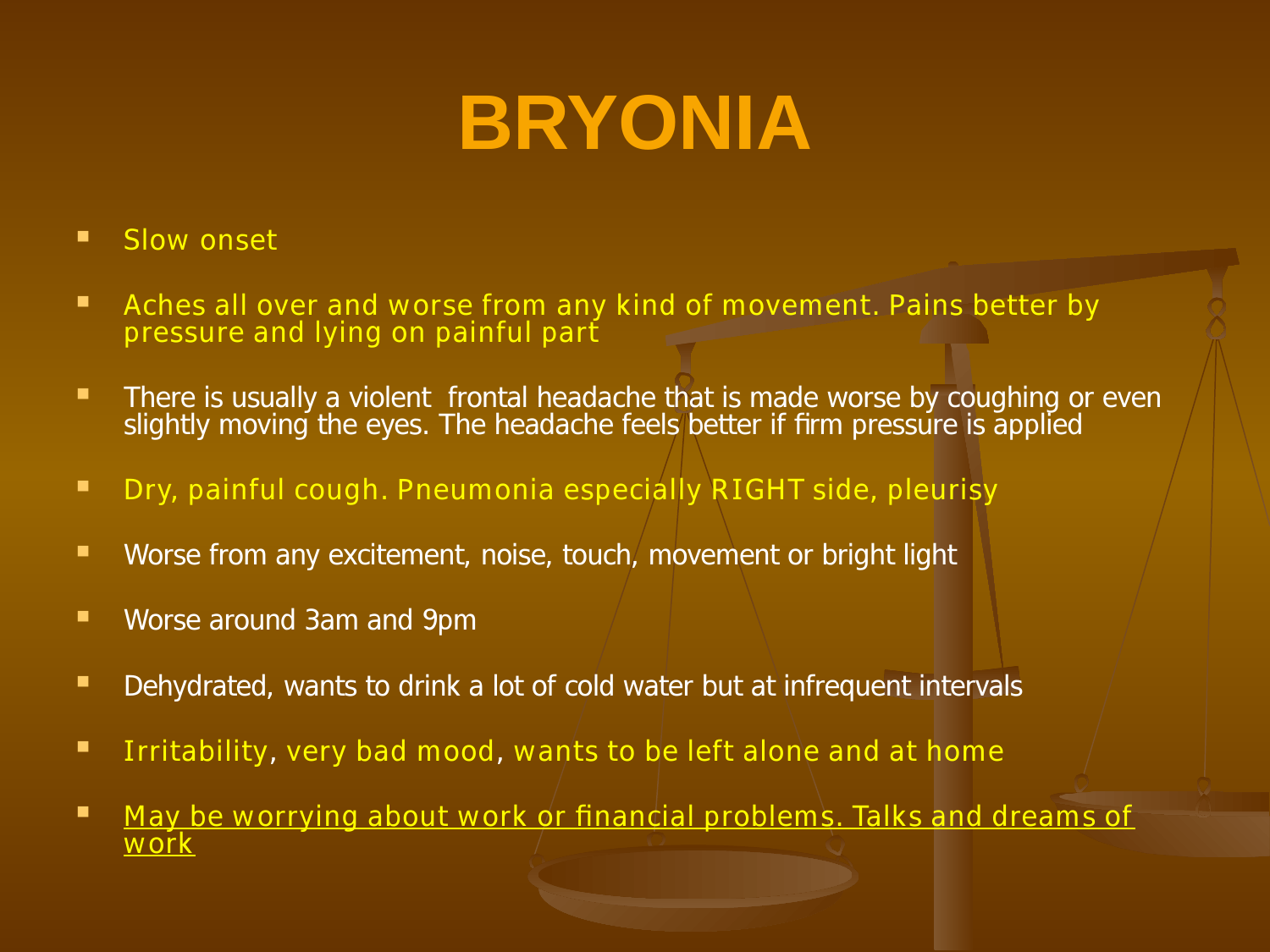

# BRYONIA
Slow onset

Aches all over and worse from any kind of movement. Pains better by pressure and lying on painful part

There is usually a violent  frontal headache that is made worse by coughing or even slightly moving the eyes. The headache feels better if firm pressure is applied

Dry, painful cough. Pneumonia especially RIGHT side, pleurisy

Worse from any excitement, noise, touch, movement or bright light

Worse around 3am and 9pm

Dehydrated, wants to drink a lot of cold water but at infrequent intervals

Irritability, very bad mood, wants to be left alone and at home

May be worrying about work or financial problems. Talks and dreams of work